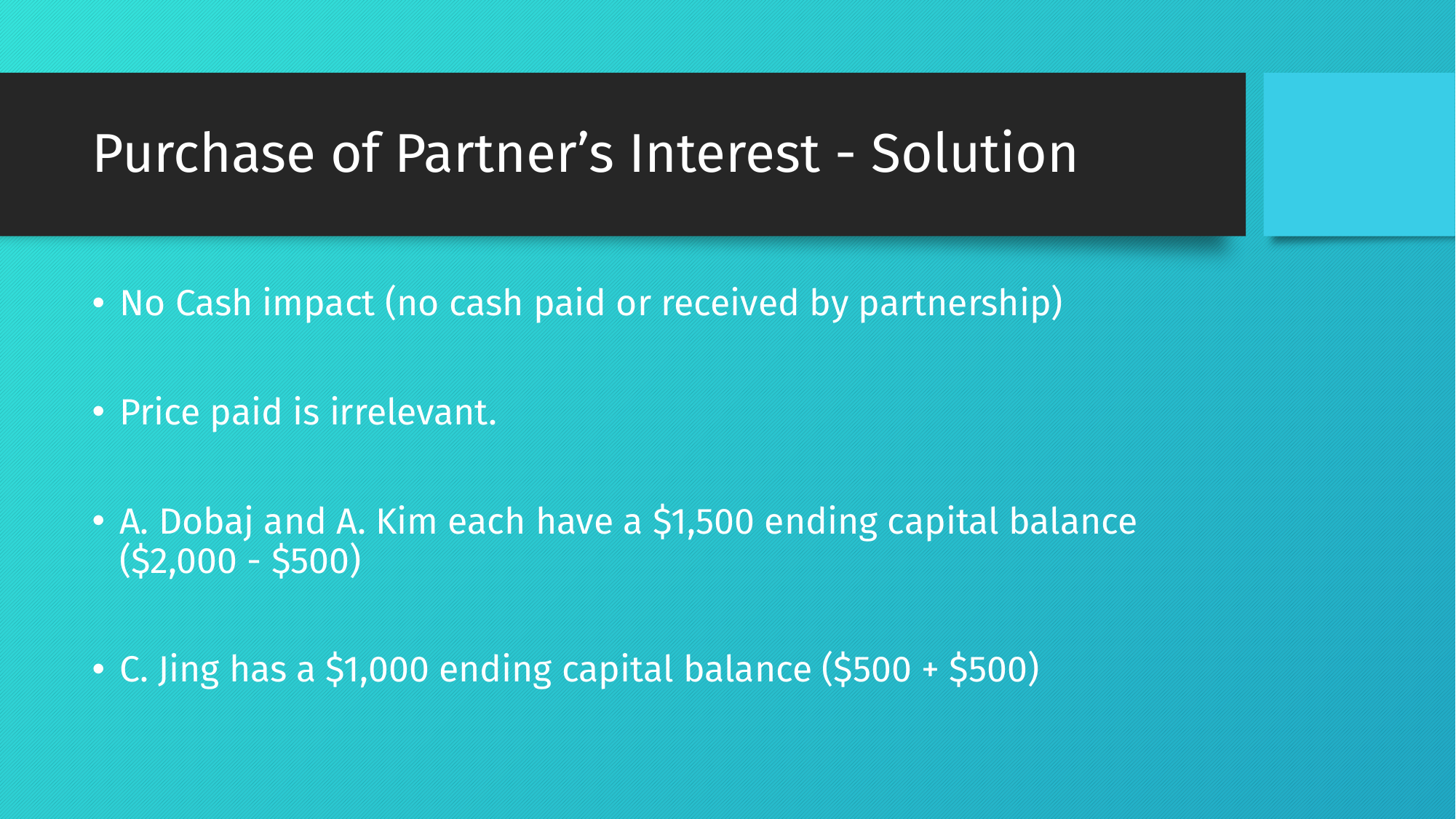

# Purchase of Partner’s Interest - Solution
No Cash impact (no cash paid or received by partnership)

Price paid is irrelevant.

A. Dobaj and A. Kim each have a $1,500 ending capital balance ($2,000 - $500)

C. Jing has a $1,000 ending capital balance ($500 + $500)